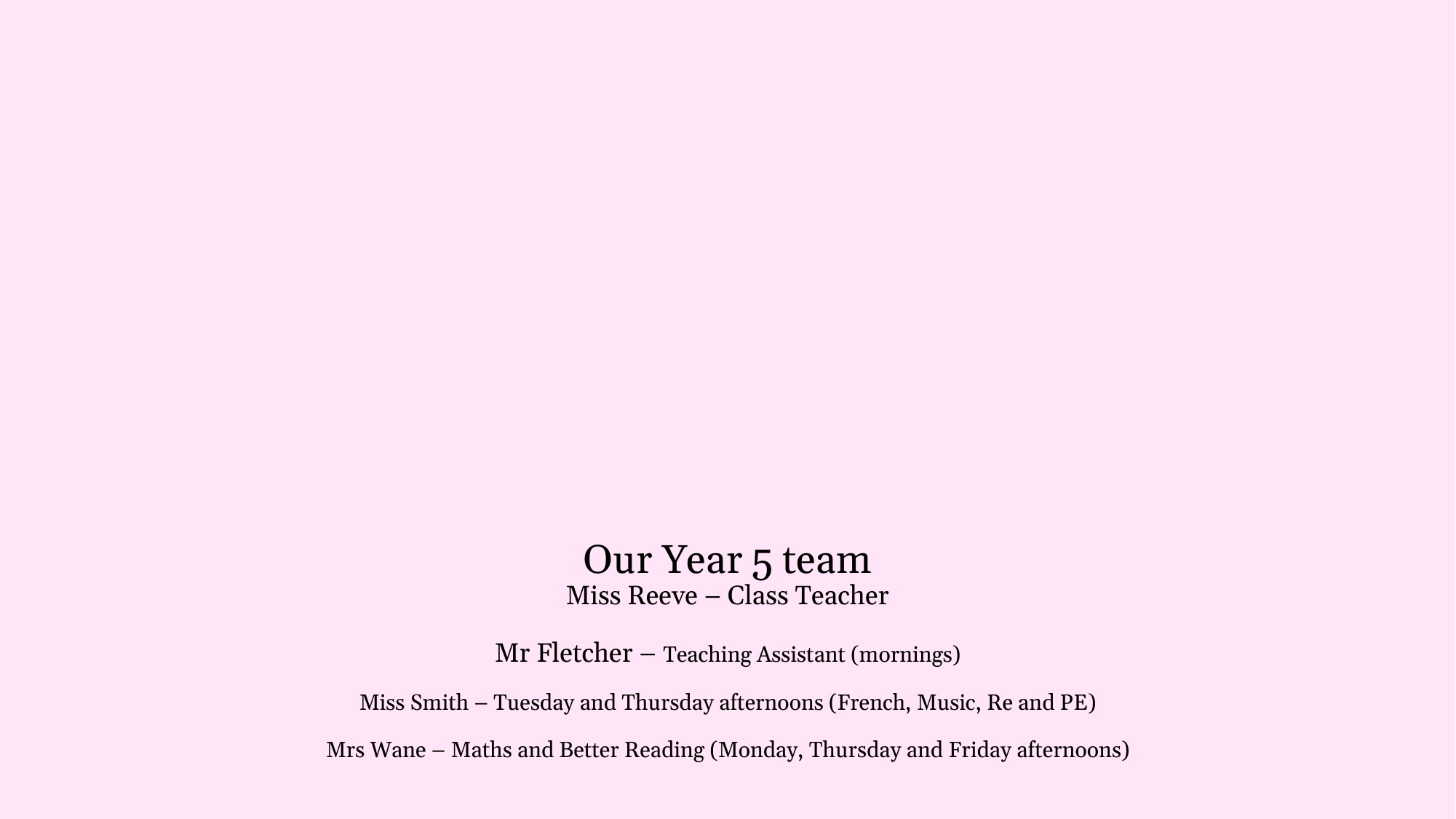

# Our Year 5 team Miss Reeve – Class Teacher Mr Fletcher – Teaching Assistant (mornings) Miss Smith – Tuesday and Thursday afternoons (French, Music, Re and PE) Mrs Wane – Maths and Better Reading (Monday, Thursday and Friday afternoons)